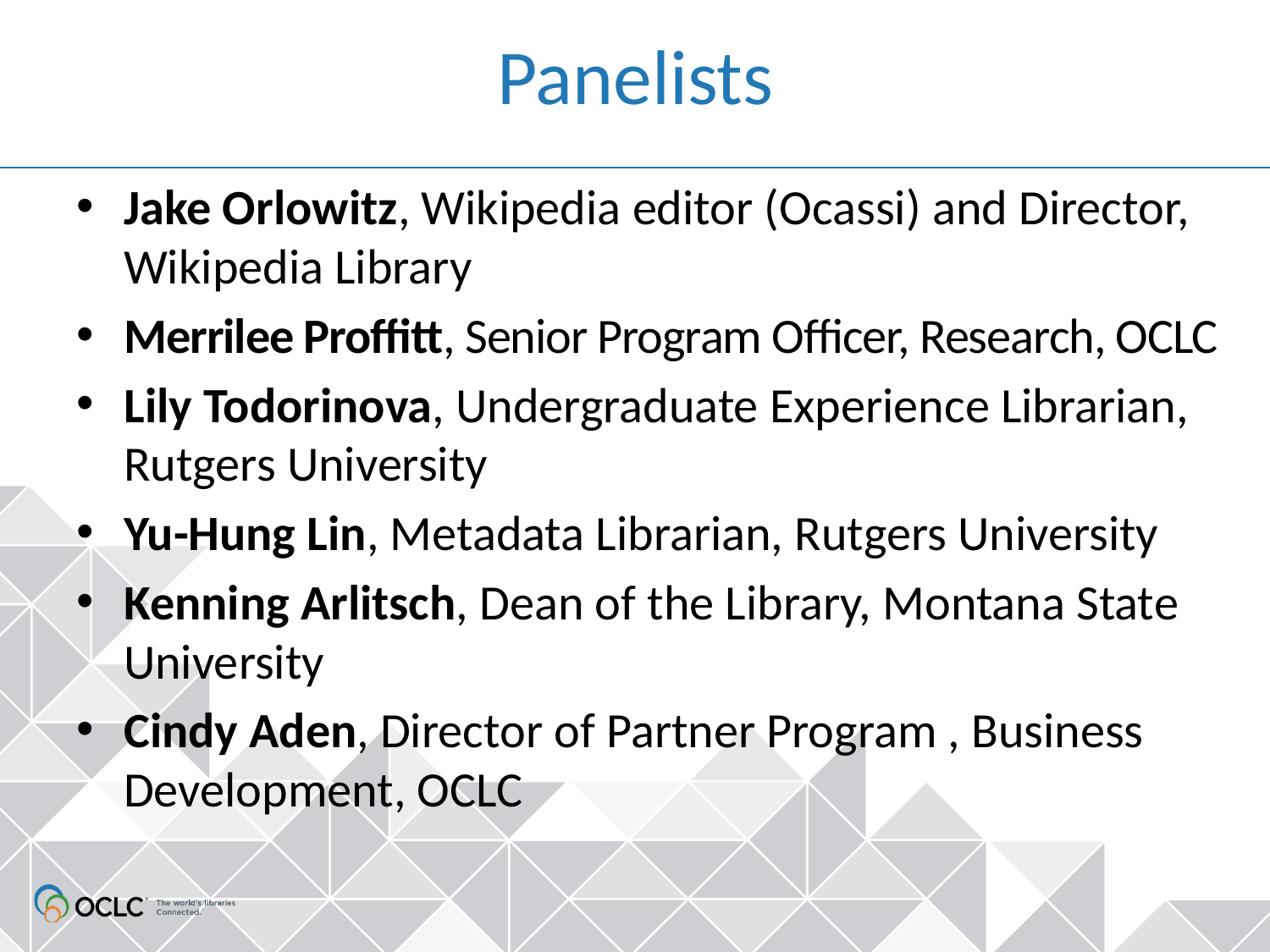

# Panelists
Jake Orlowitz, Wikipedia editor (Ocassi) and Director, Wikipedia Library
Merrilee Proffitt, Senior Program Officer, Research, OCLC
Lily Todorinova, Undergraduate Experience Librarian, Rutgers University
Yu-Hung Lin, Metadata Librarian, Rutgers University
Kenning Arlitsch, Dean of the Library, Montana State University
Cindy Aden, Director of Partner Program , Business Development, OCLC